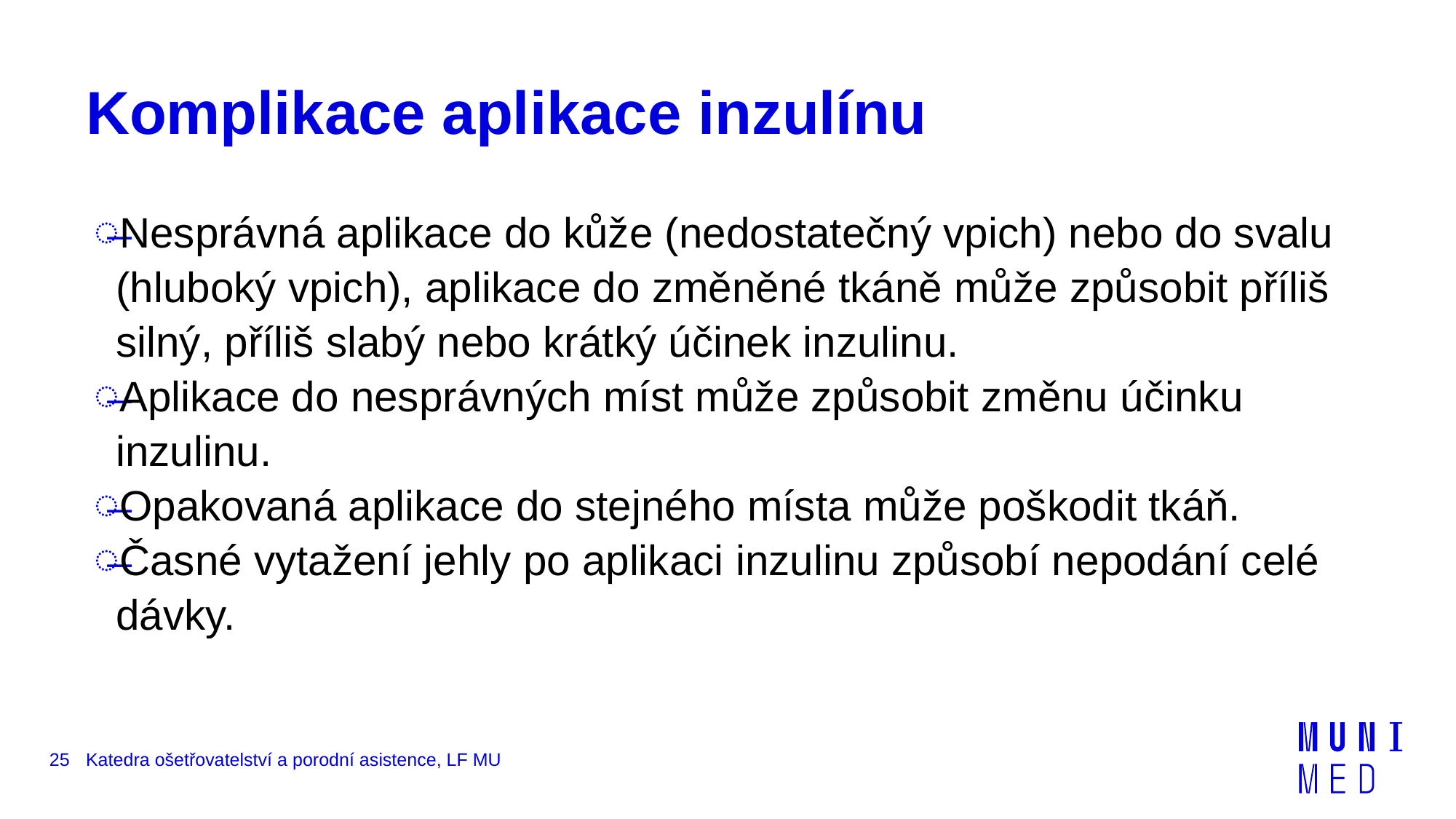

# Komplikace aplikace inzulínu
Nesprávná aplikace do kůže (nedostatečný vpich) nebo do svalu (hluboký vpich), aplikace do změněné tkáně může způsobit příliš silný, příliš slabý nebo krátký účinek inzulinu.
Aplikace do nesprávných míst může způsobit změnu účinku inzulinu.
Opakovaná aplikace do stejného místa může poškodit tkáň.
Časné vytažení jehly po aplikaci inzulinu způsobí nepodání celé dávky.

25
Katedra ošetřovatelství a porodní asistence, LF MU